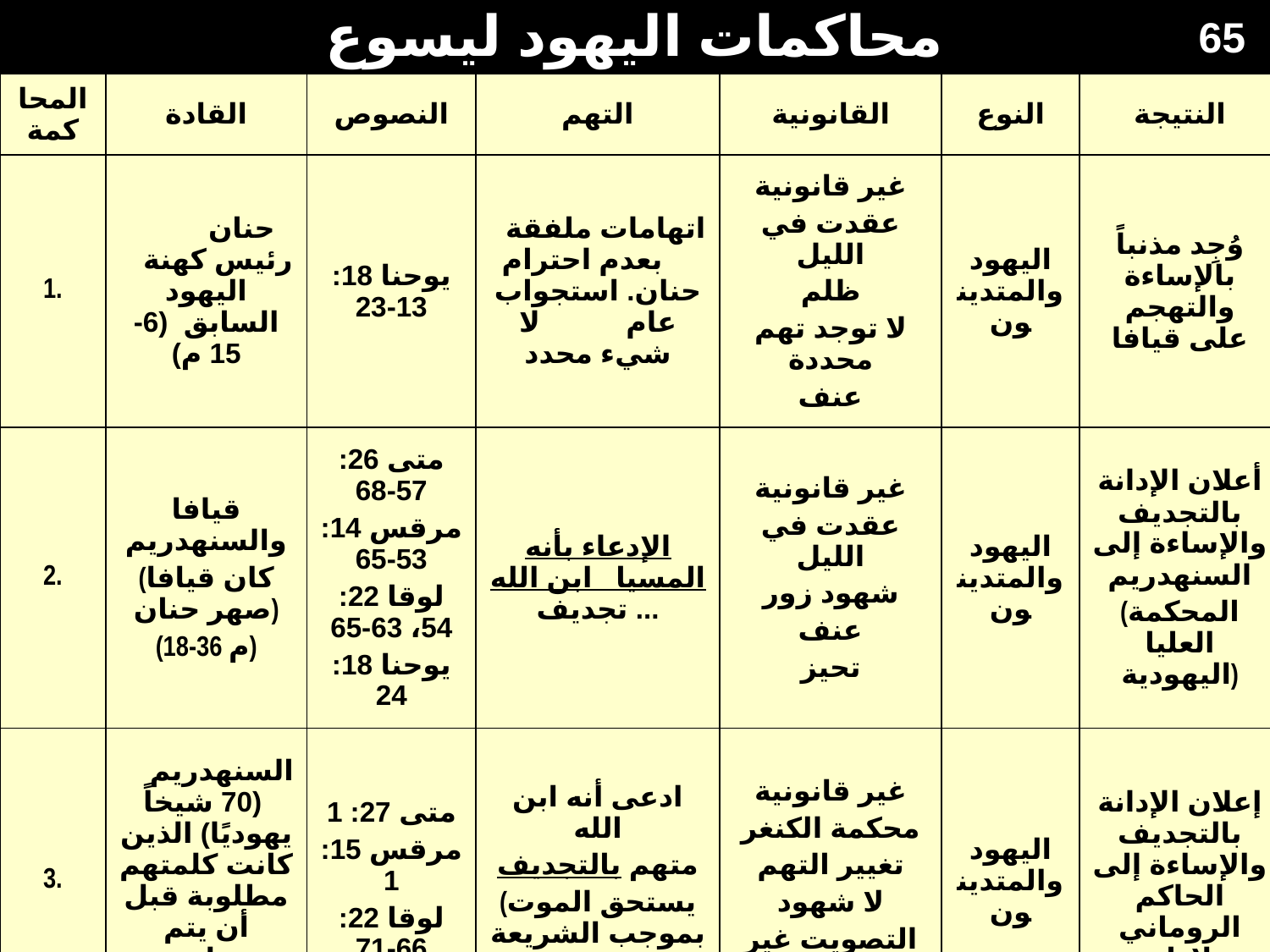

# محاكمات اليهود ليسوع
65
| المحاكمة | القادة | النصوص | التهم | القانونية | النوع | النتيجة |
| --- | --- | --- | --- | --- | --- | --- |
| 1. | حنان رئيس كهنة اليهود السابق (6-15 م) | يوحنا 18: 13-23 | اتهامات ملفقة بعدم احترام حنان. استجواب عام لا شيء محدد | غير قانونية عقدت في الليل ظلم لا توجد تهم محددة عنف | اليهود والمتدينون | وُجِد مذنباً بالإساءة والتهجم على قيافا |
| 2. | قيافا والسنهدريم (كان قيافا صهر حنان) (18-36 م) | متى 26: 57-68 مرقس 14: 53-65 لوقا 22: 54، 63-65 يوحنا 18: 24 | الإدعاء بأنه المسيا ابن الله ... تجديف | غير قانونية عقدت في الليل شهود زور عنف تحيز | اليهود والمتدينون | أعلان الإدانة بالتجديف والإساءة إلى السنهدريم (المحكمة العليا اليهودية) |
| 3. | السنهدريم (70 شيخاً يهوديًا) الذين كانت كلمتهم مطلوبة قبل أن يتم تسليمه للرومان | متى 27: 1 مرقس 15: 1 لوقا 22: 66-71 | ادعى أنه ابن الله متهم بالتجديف (يستحق الموت بموجب الشريعة اليهودية) | غير قانونية محكمة الكنغر تغيير التهم لا شهود التصويت غير لائق | اليهود والمتدينون | إعلان الإدانة بالتجديف والإساءة إلى الحاكم الروماني بيلاطس |